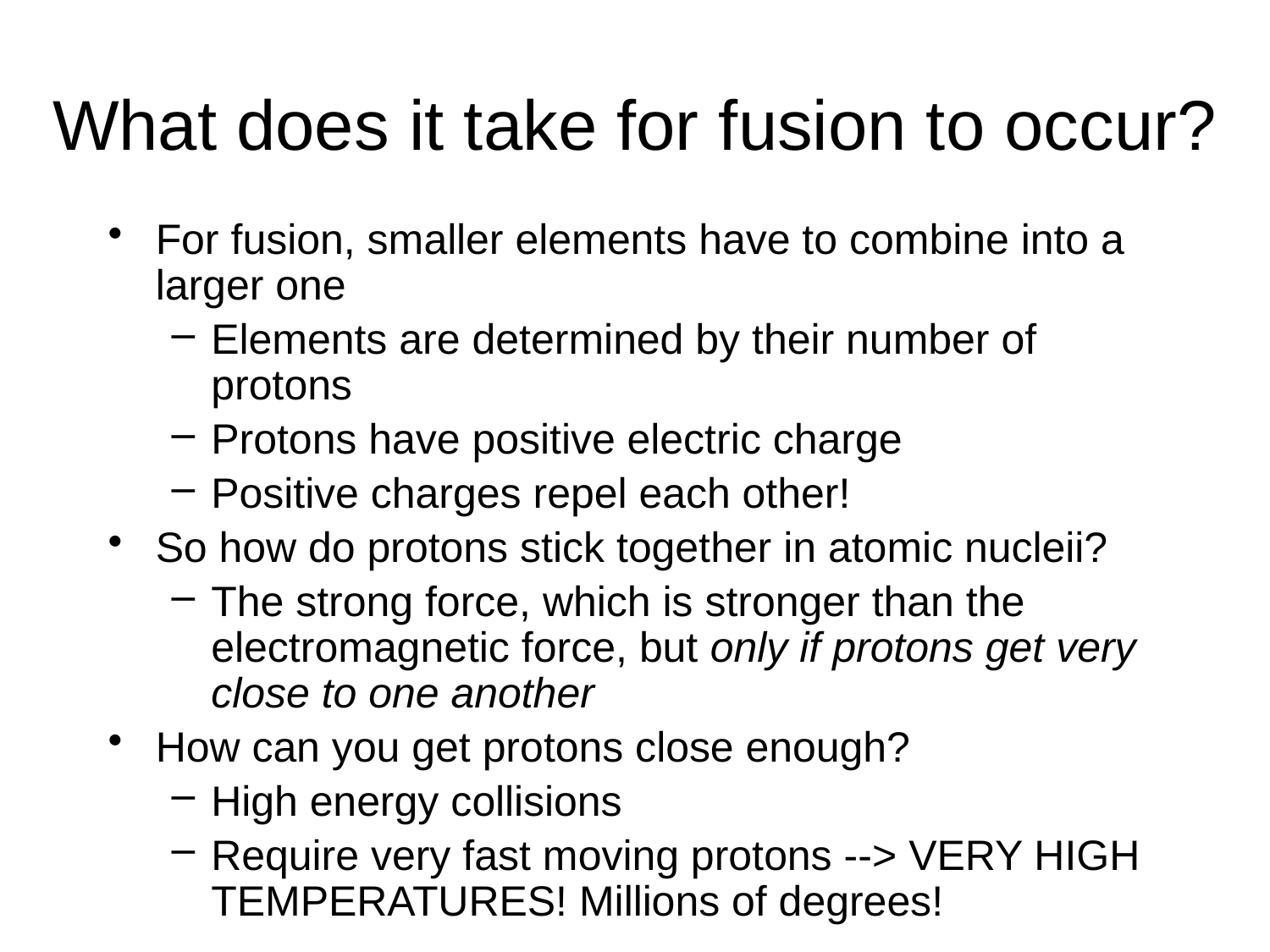

# What does it take for fusion to occur?
For fusion, smaller elements have to combine into a larger one
Elements are determined by their number of protons
Protons have positive electric charge
Positive charges repel each other!
So how do protons stick together in atomic nucleii?
The strong force, which is stronger than the electromagnetic force, but only if protons get very close to one another
How can you get protons close enough?
High energy collisions
Require very fast moving protons --> VERY HIGH TEMPERATURES! Millions of degrees!